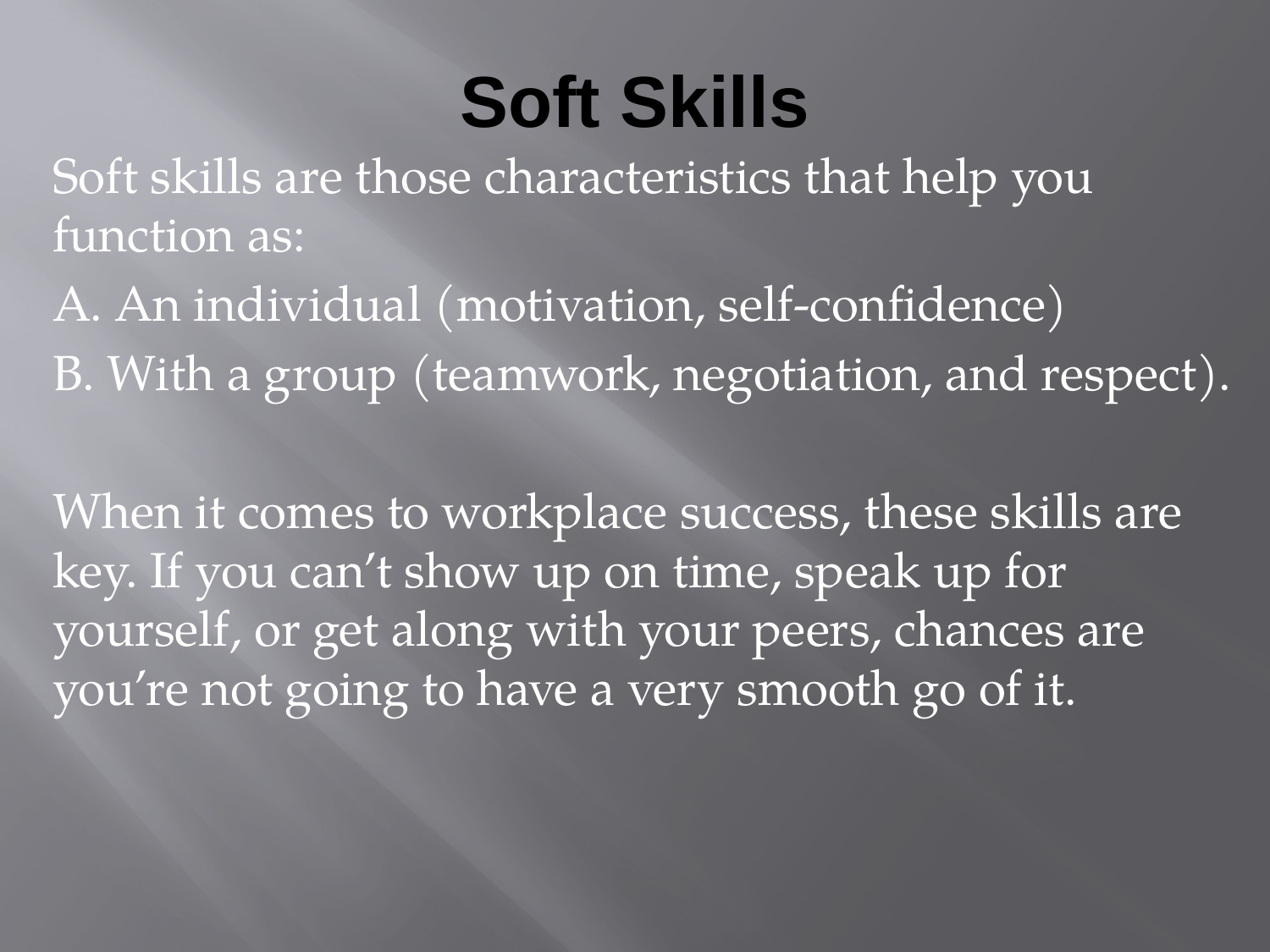

# Soft Skills
Soft skills are those characteristics that help you function as:
A. An individual (motivation, self-confidence)
B. With a group (teamwork, negotiation, and respect).

When it comes to workplace success, these skills are key. If you can’t show up on time, speak up for yourself, or get along with your peers, chances are you’re not going to have a very smooth go of it.